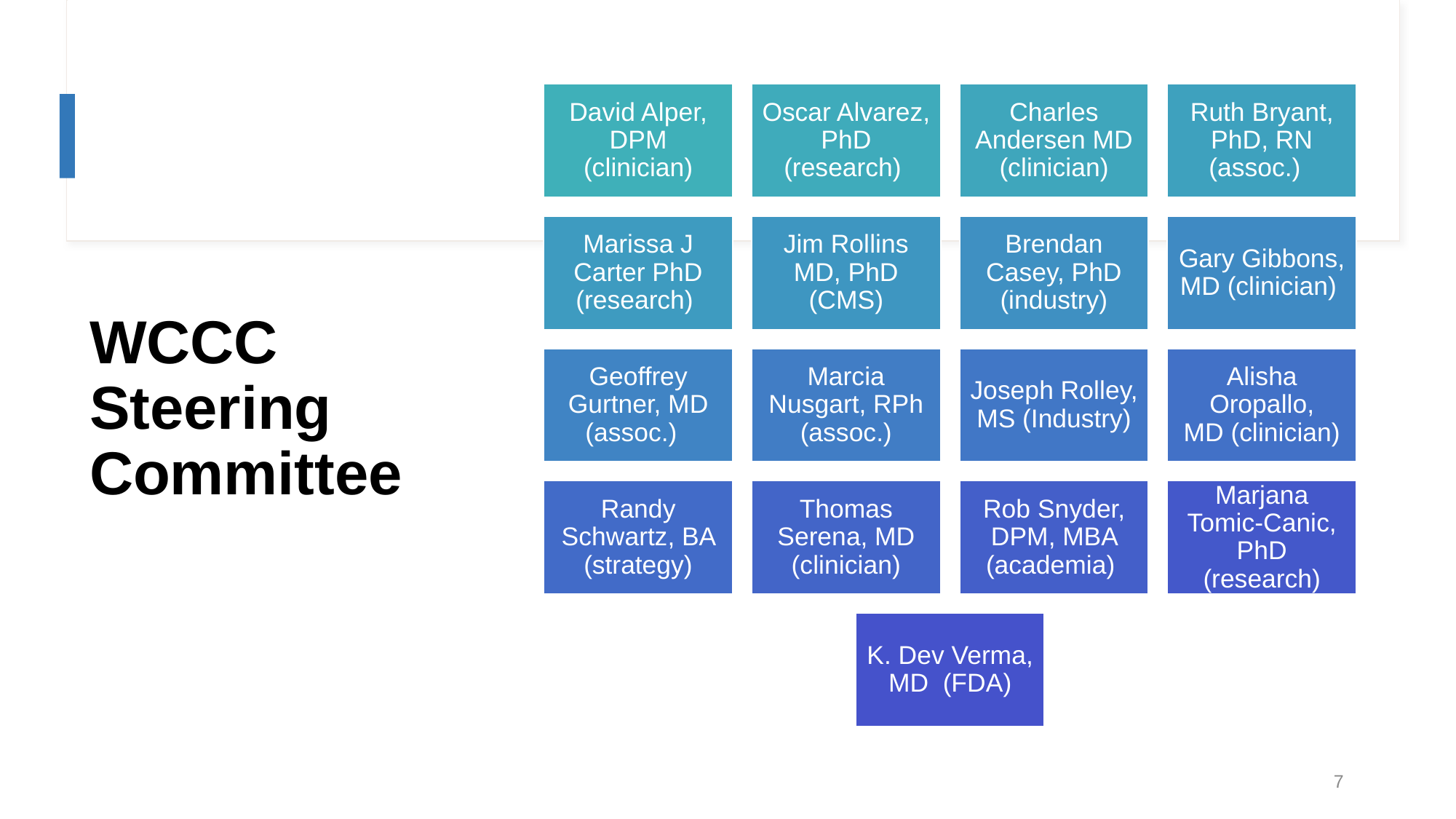

David Alper, DPM (clinician)
Oscar Alvarez, PhD (research)
Charles Andersen MD (clinician)
Ruth Bryant, PhD, RN (assoc.)
Marissa J Carter PhD (research)
Jim Rollins MD, PhD (CMS)
Brendan Casey, PhD (industry)
Gary Gibbons, MD (clinician)
Geoffrey Gurtner, MD (assoc.)
Marcia Nusgart, RPh (assoc.)
Joseph Rolley, MS (Industry)
Alisha Oropallo, MD (clinician)
Randy Schwartz, BA (strategy)
Thomas Serena, MD (clinician)
Rob Snyder, DPM, MBA (academia)
Marjana Tomic-Canic, PhD (research)
K. Dev Verma, MD  (FDA)
# WCCC Steering Committee
7